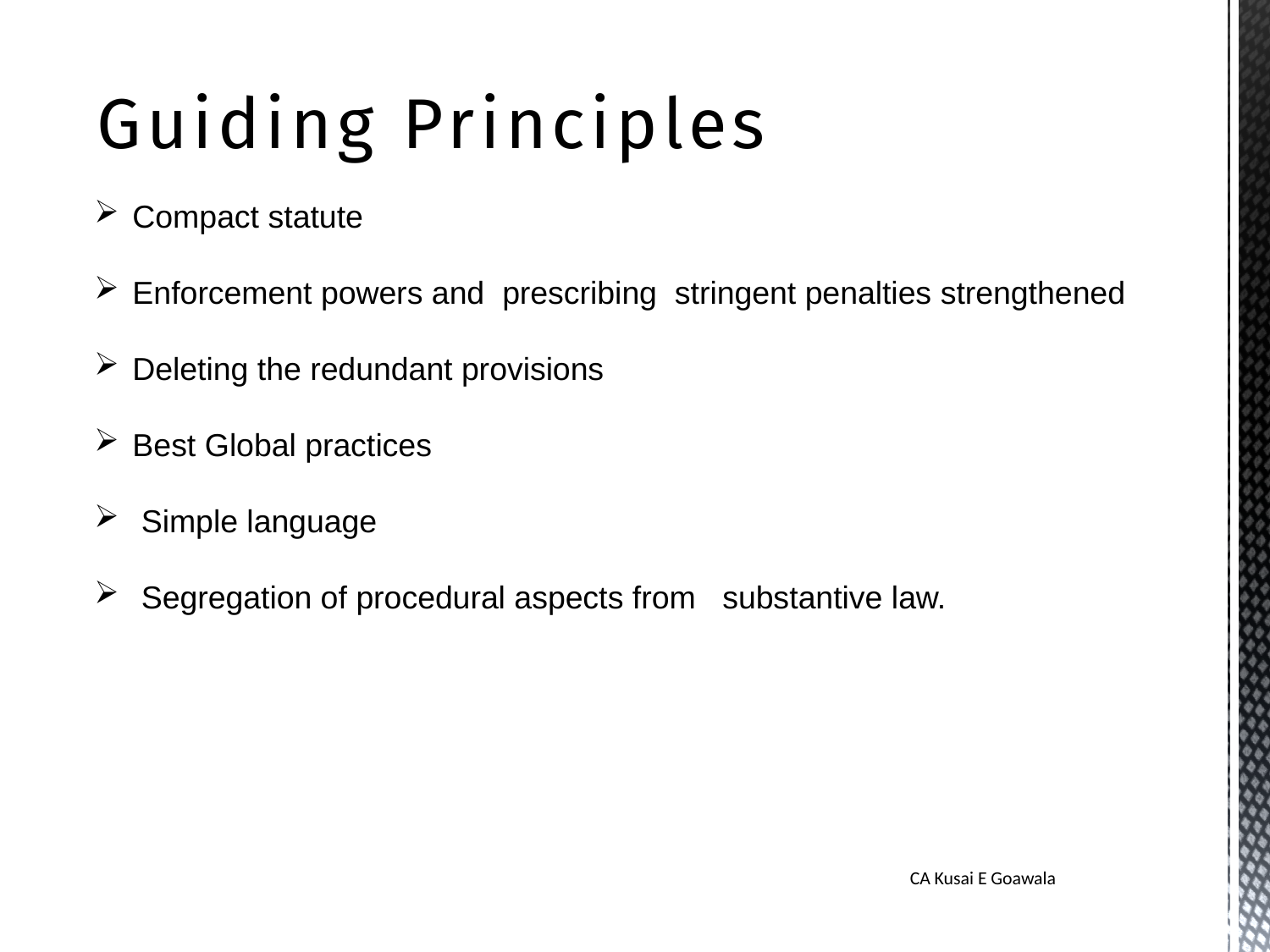

Guiding Principles
Compact statute

Enforcement powers and  prescribing  stringent penalties strengthened

Deleting the redundant provisions

Best Global practices

 Simple language

 Segregation of procedural aspects from   substantive law.

CA Kusai E Goawala